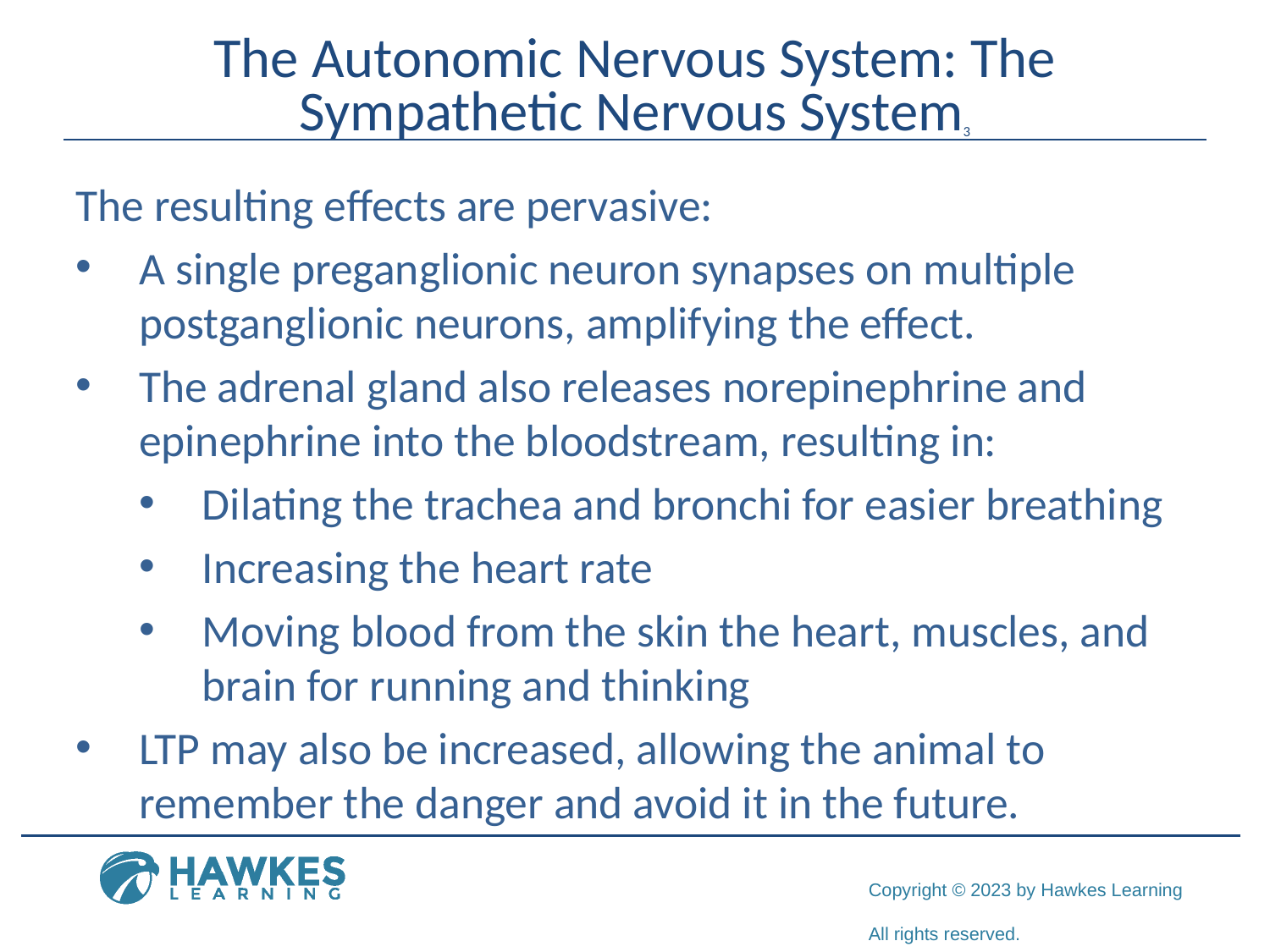

# The Autonomic Nervous System: The Sympathetic Nervous System3
The resulting effects are pervasive:
A single preganglionic neuron synapses on multiple postganglionic neurons, amplifying the effect.
The adrenal gland also releases norepinephrine and epinephrine into the bloodstream, resulting in:
Dilating the trachea and bronchi for easier breathing
Increasing the heart rate
Moving blood from the skin the heart, muscles, and brain for running and thinking
LTP may also be increased, allowing the animal to remember the danger and avoid it in the future.